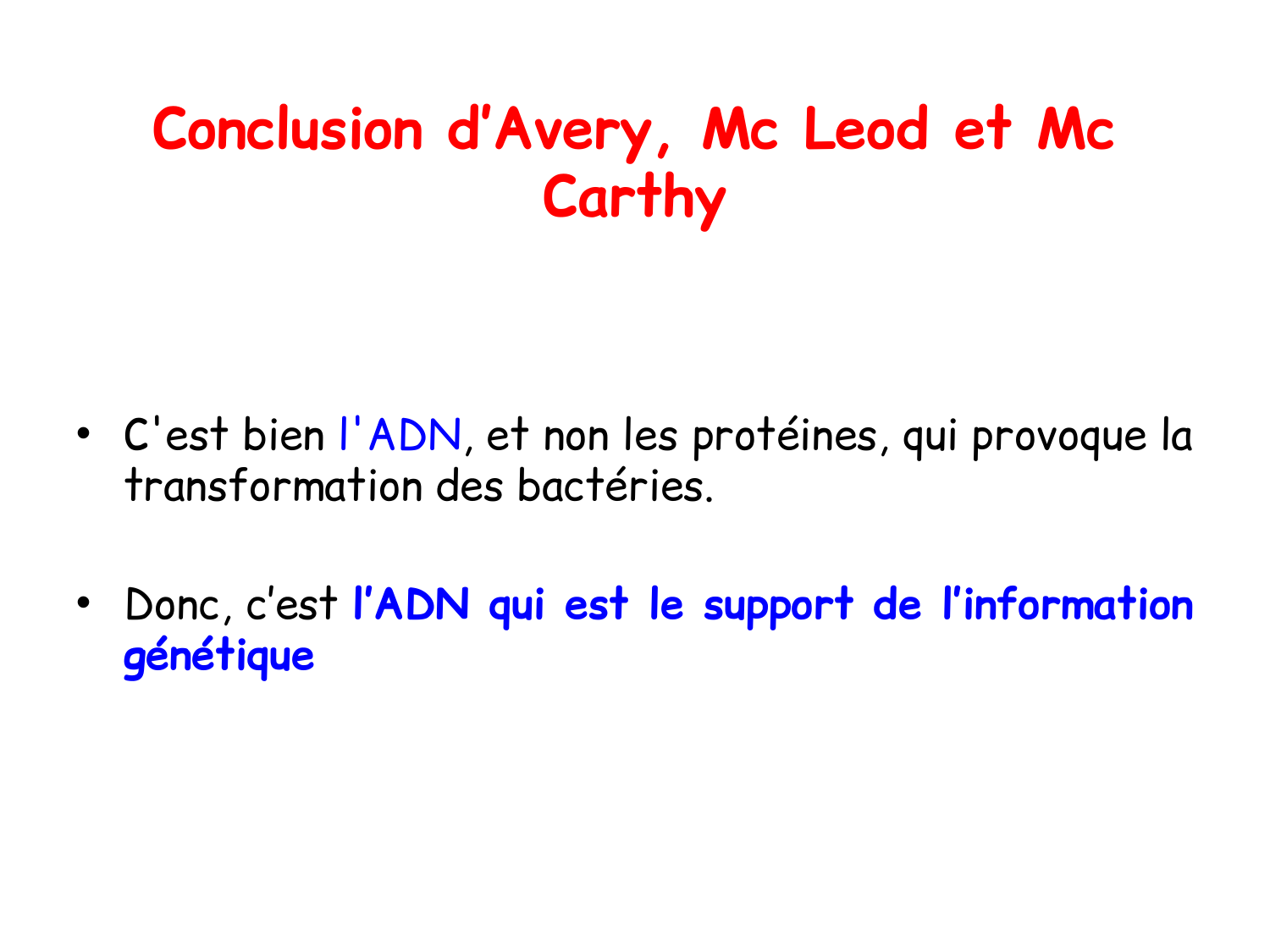

Conclusion d’Avery, Mc Leod et Mc Carthy
C'est bien l'ADN, et non les protéines, qui provoque la transformation des bactéries.

Donc, c’est l’ADN qui est le support de l’information génétique